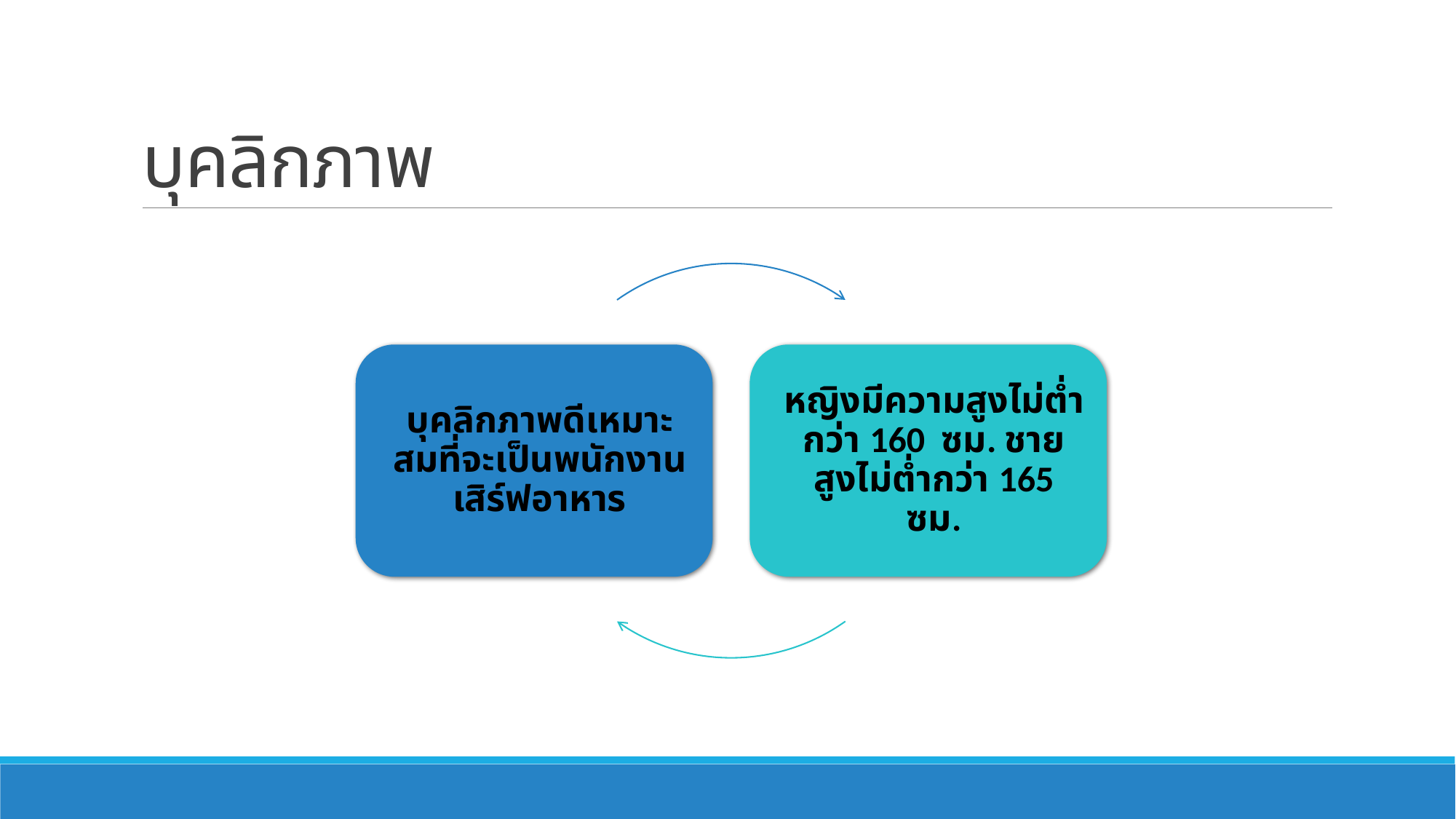

# บุคลิกภาพ
บุคลิกภาพดีเหมาะสมที่จะเป็นพนักงานเสิร์ฟอาหาร
หญิงมีความสูงไม่ต่ำกว่า 160  ซม. ชายสูงไม่ต่ำกว่า 165 ซม.